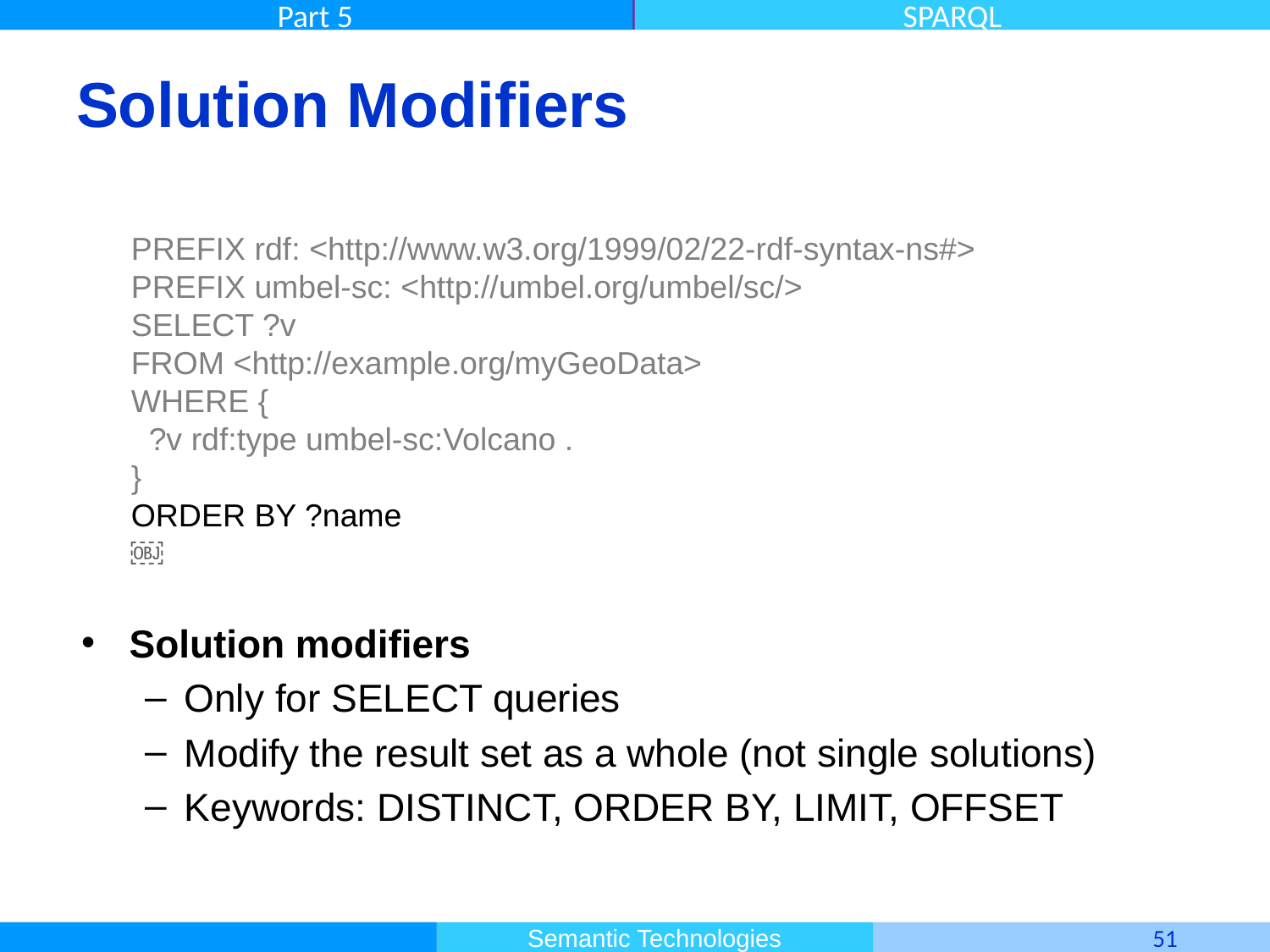

# Solution Modifiers
PREFIX rdf: <http://www.w3.org/1999/02/22-rdf-syntax-ns#>
PREFIX umbel-sc: <http://umbel.org/umbel/sc/>
SELECT ?v
FROM <http://example.org/myGeoData>
WHERE {
  ?v rdf:type umbel-sc:Volcano .
}
ORDER BY ?name
￼
Solution modifiers
Only for SELECT queries
Modify the result set as a whole (not single solutions)
Keywords: DISTINCT, ORDER BY, LIMIT, OFFSET